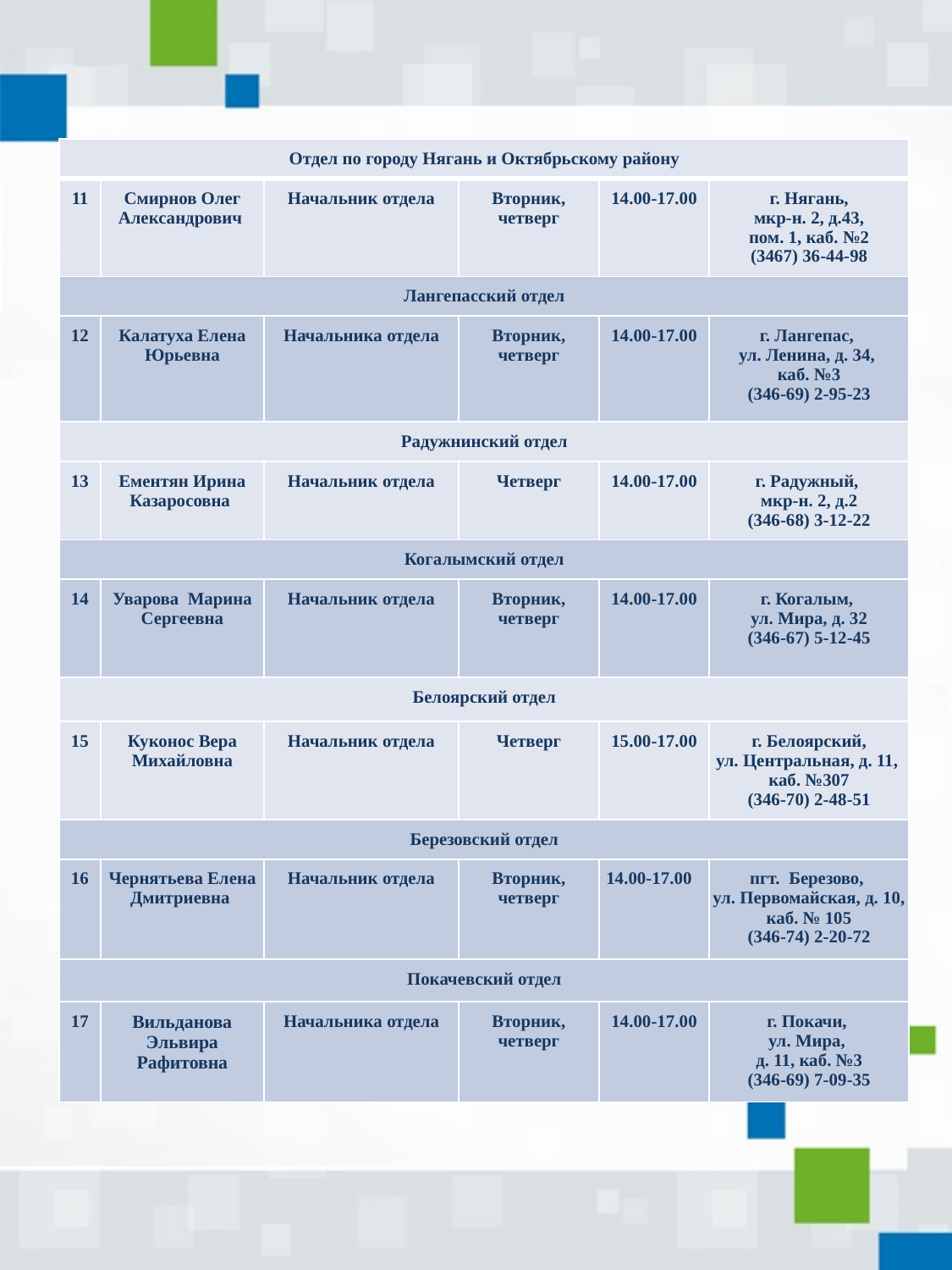

| Отдел по городу Нягань и Октябрьскому району |  |  |  |  |  |
| --- | --- | --- | --- | --- | --- |
| 11 | Смирнов Олег Александрович | Начальник отдела | Вторник, четверг | 14.00-17.00 | г. Нягань, мкр-н. 2, д.43, пом. 1, каб. №2 (3467) 36-44-98 |
| Лангепасский отдел |  |  |  |  |  |
| 12 | Калатуха Елена Юрьевна | Начальника отдела | Вторник, четверг | 14.00-17.00 | г. Лангепас, ул. Ленина, д. 34, каб. №3 (346-69) 2-95-23 |
| Радужнинский отдел |  |  |  |  |  |
| 13 | Ементян Ирина Казаросовна | Начальник отдела | Четверг | 14.00-17.00 | г. Радужный, мкр-н. 2, д.2 (346-68) 3-12-22 |
| Когалымский отдел |  |  |  |  |  |
| 14 | Уварова Марина Сергеевна | Начальник отдела | Вторник, четверг | 14.00-17.00 | г. Когалым, ул. Мира, д. 32 (346-67) 5-12-45 |
| Белоярский отдел |  |  |  |  |  |
| 15 | Куконос Вера Михайловна | Начальник отдела | Четверг | 15.00-17.00 | г. Белоярский, ул. Центральная, д. 11, каб. №307 (346-70) 2-48-51 |
| Березовский отдел |  |  |  |  |  |
| 16 | Чернятьева Елена Дмитриевна | Начальник отдела | Вторник, четверг | 14.00-17.00 | пгт. Березово, ул. Первомайская, д. 10, каб. № 105 (346-74) 2-20-72 |
| Покачевский отдел |  |  |  |  |  |
| 17 | Вильданова Эльвира Рафитовна | Начальника отдела | Вторник, четверг | 14.00-17.00 | г. Покачи, ул. Мира, д. 11, каб. №3 (346-69) 7-09-35 |